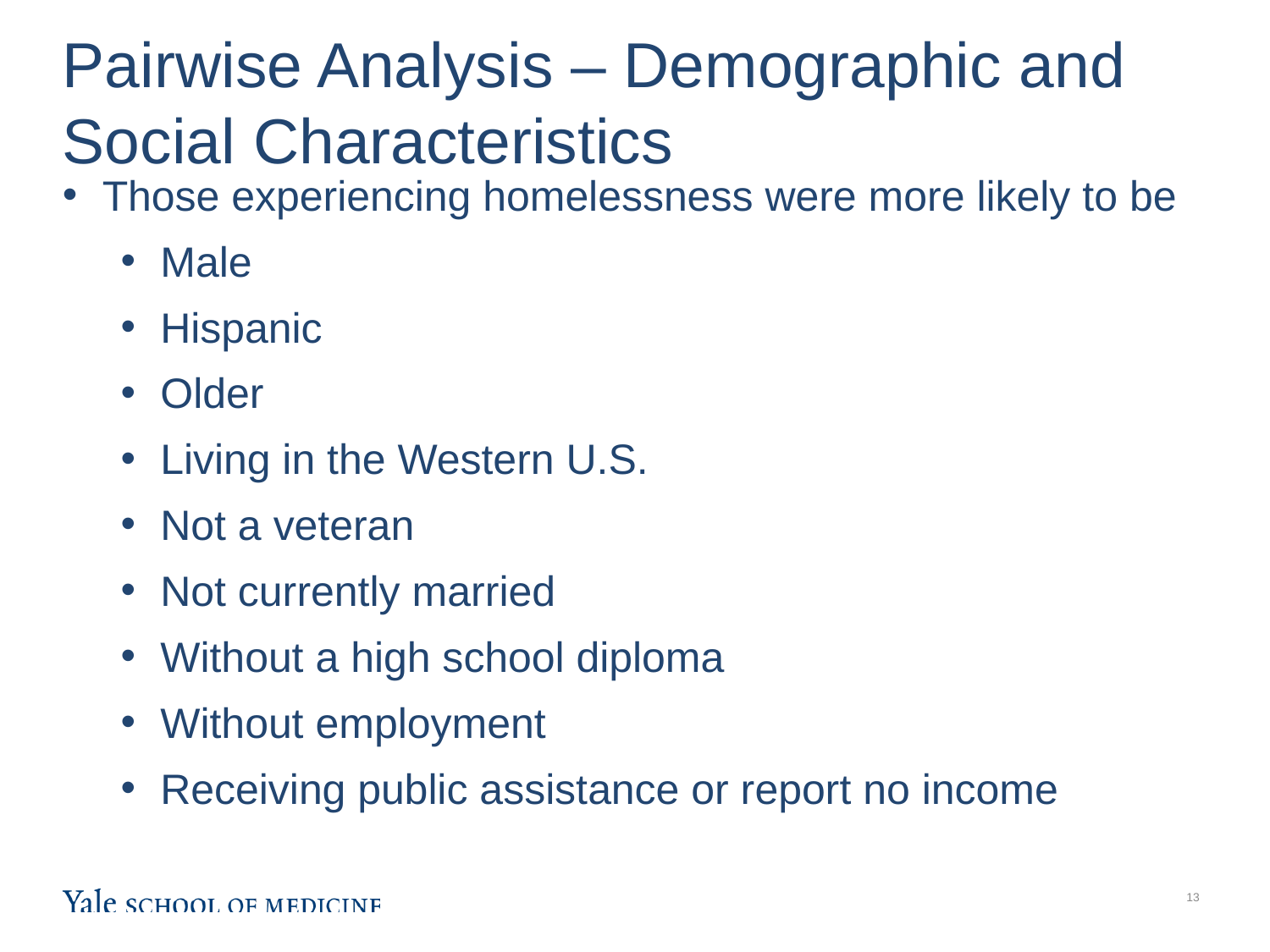

# Pairwise Analysis – Demographic and Social Characteristics
Those experiencing homelessness were more likely to be
Male
Hispanic
Older
Living in the Western U.S.
Not a veteran
Not currently married
Without a high school diploma
Without employment
Receiving public assistance or report no income
13